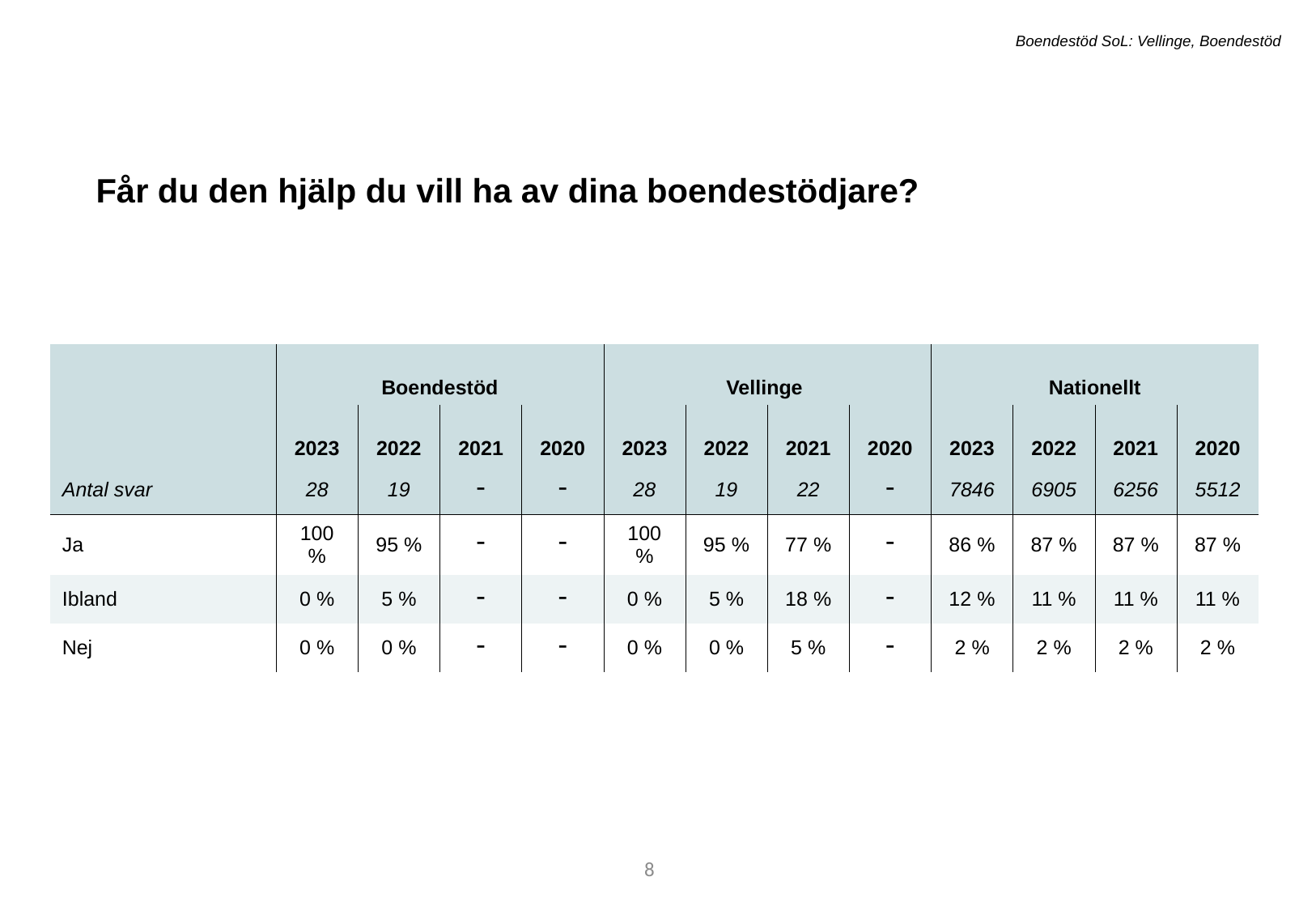

Boendestöd SoL: Vellinge, Boendestöd
Får du den hjälp du vill ha av dina boendestödjare?
|  | Boendestöd | Boendestöd | - | Boendestöd 2021 | Vellinge | {{municipality\_name}} | - | - | Nationellt | Nationellt | - | - |
| --- | --- | --- | --- | --- | --- | --- | --- | --- | --- | --- | --- | --- |
|  | 2023 | 2022 | 2021 | 2020 | 2023 | 2022 | 2021 | 2020 | 2023 | 2022 | 2021 | 2020 |
| Antal svar | 28 | 19 | - | - | 28 | 19 | 22 | - | 7846 | 6905 | 6256 | 5512 |
| Ja | 100 % | 95 % | - | - | 100 % | 95 % | 77 % | - | 86 % | 87 % | 87 % | 87 % |
| Ibland | 0 % | 5 % | - | - | 0 % | 5 % | 18 % | - | 12 % | 11 % | 11 % | 11 % |
| Nej | 0 % | 0 % | - | - | 0 % | 0 % | 5 % | - | 2 % | 2 % | 2 % | 2 % |
8